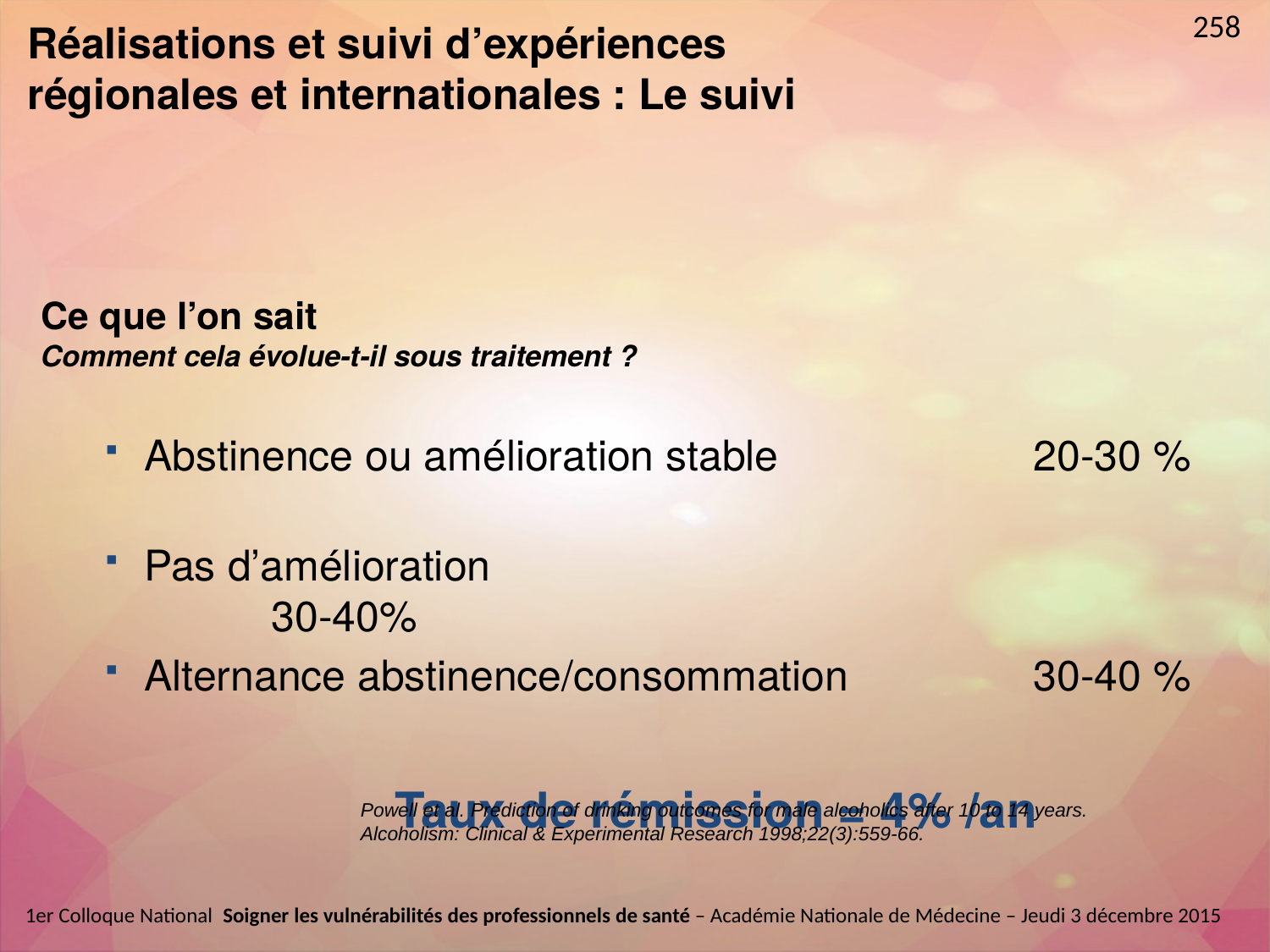

258
Réalisations et suivi d’expériences régionales et internationales : Le suivi

Abstinence ou amélioration stable       		20-30 %
Pas d’amélioration							30-40%
Alternance abstinence/consommation		30-40 %

		Taux de rémission = 4% /an
# Ce que l’on sait Comment cela évolue-t-il sous traitement ?
Powell et al. Prediction of drinking outcomes for male alcoholics after 10 to 14 years.
Alcoholism: Clinical & Experimental Research 1998;22(3):559-66.
1er Colloque National  Soigner les vulnérabilités des professionnels de santé – Académie Nationale de Médecine – Jeudi 3 décembre 2015